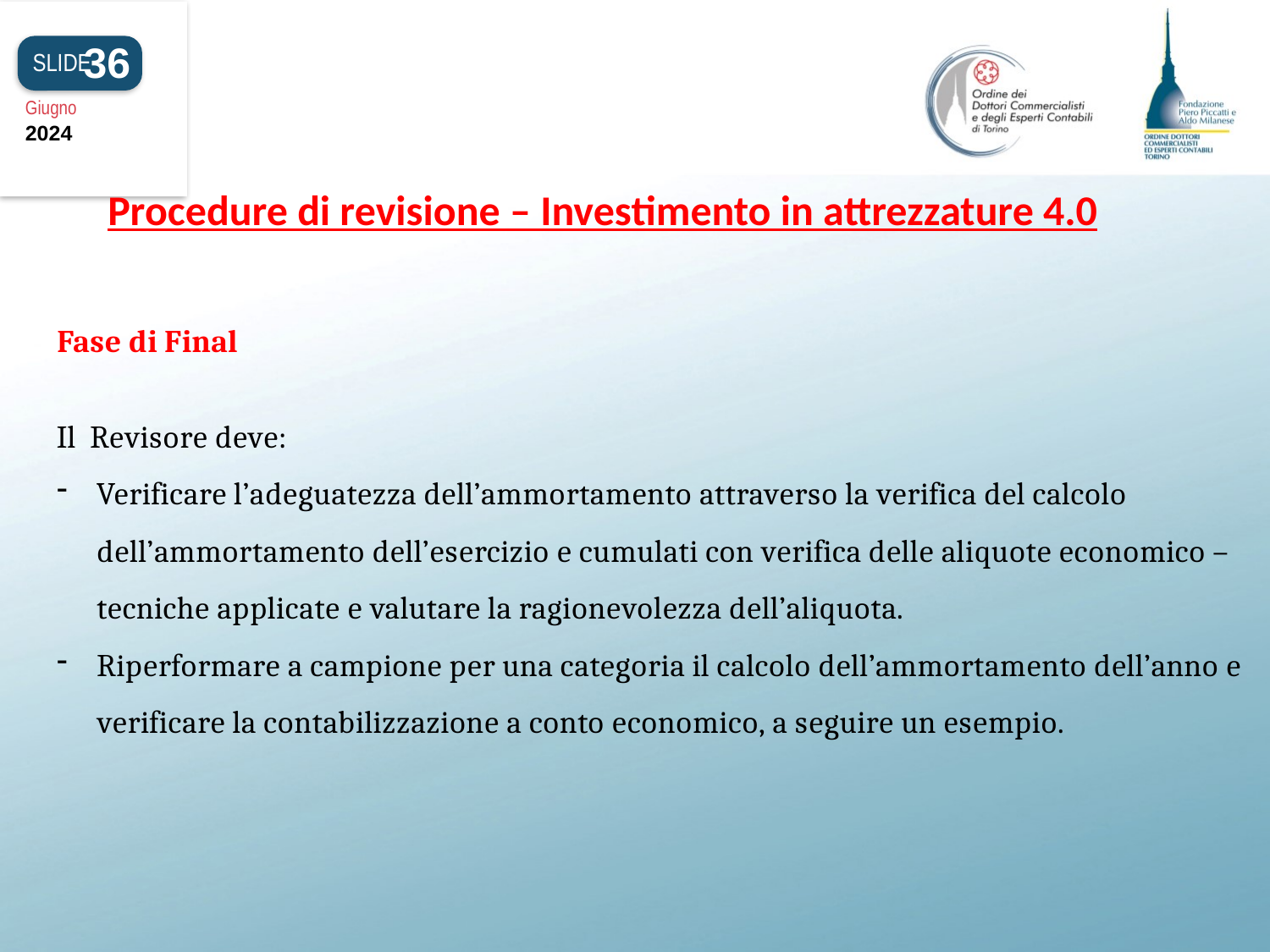

36
SLIDE

Giugno
2024
Procedure di revisione – Investimento in attrezzature 4.0
#

Fase di Final
Il  Revisore deve:
Verificare l’adeguatezza dell’ammortamento attraverso la verifica del calcolo dell’ammortamento dell’esercizio e cumulati con verifica delle aliquote economico – tecniche applicate e valutare la ragionevolezza dell’aliquota.
Riperformare a campione per una categoria il calcolo dell’ammortamento dell’anno e verificare la contabilizzazione a conto economico, a seguire un esempio.